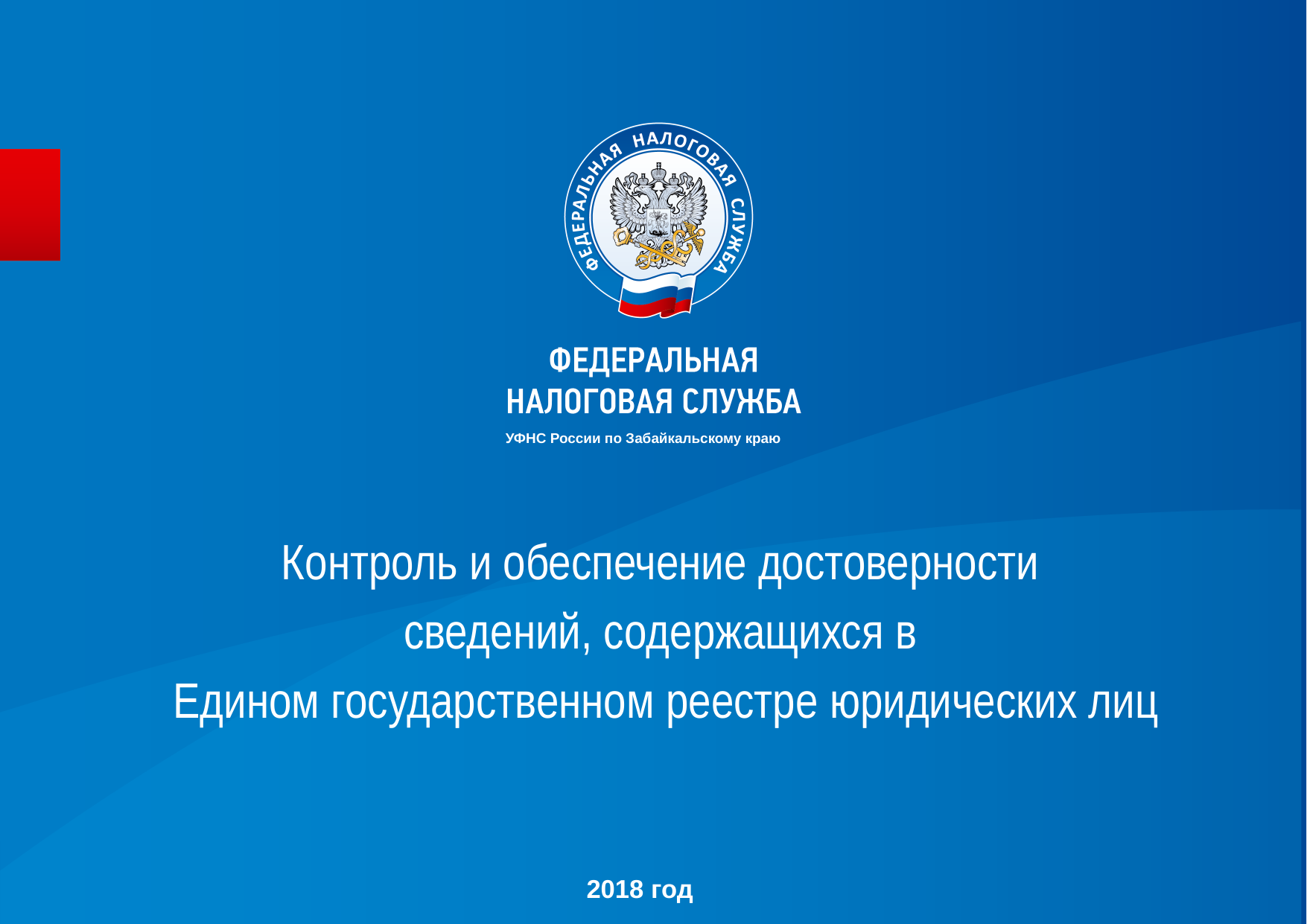

# УФНС России по Забайкальскому краю
Контроль и обеспечение достоверности
сведений, содержащихся в
Едином государственном реестре юридических лиц

2018 год